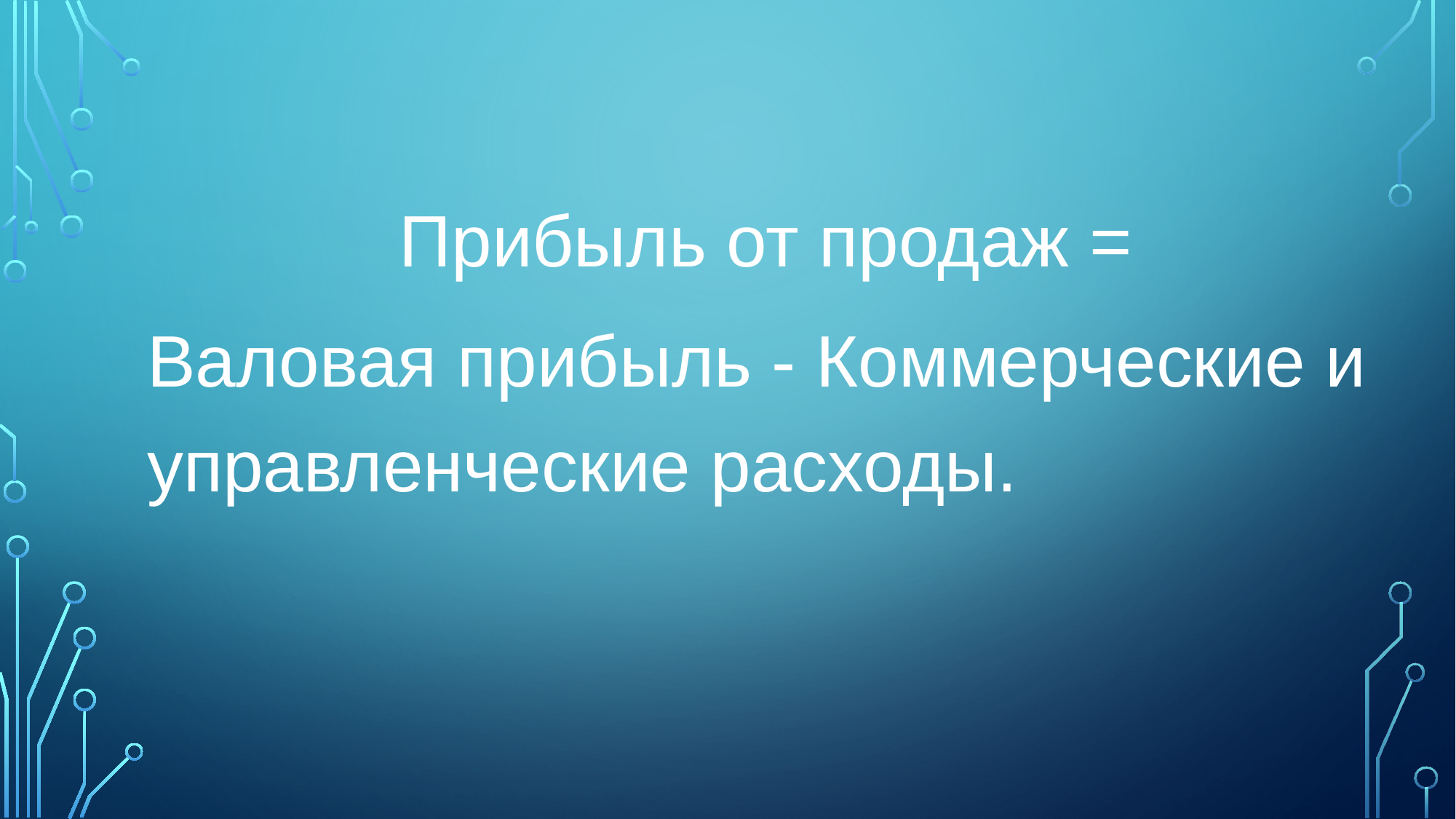

Прибыль от продаж =
Валовая прибыль - Коммерческие и управленческие расходы.